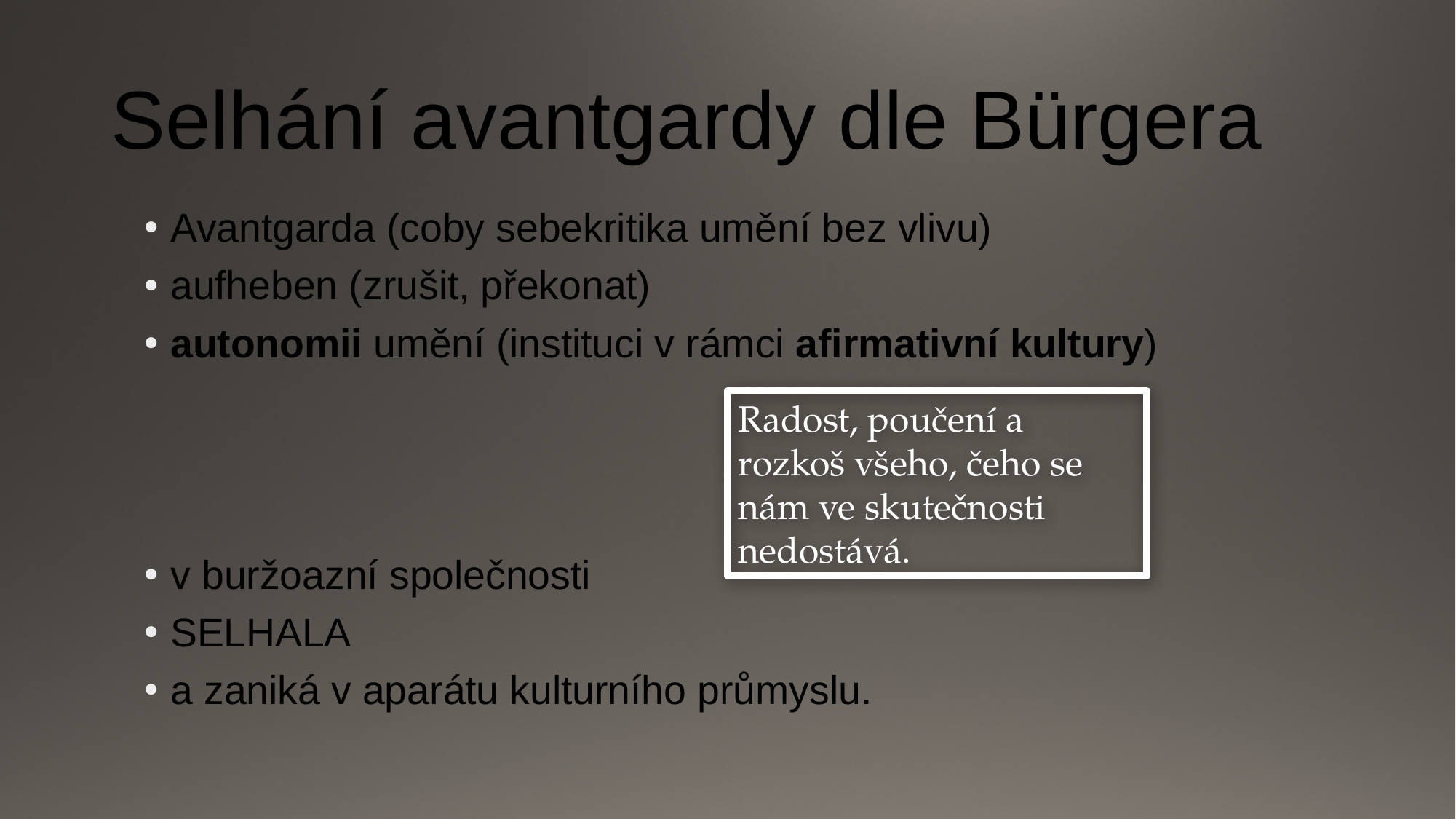

# Selhání avantgardy dle Bürgera
Avantgarda (coby sebekritika umění bez vlivu)
aufheben (zrušit, překonat)
autonomii umění (instituci v rámci afirmativní kultury)

v buržoazní společnosti
SELHALA
a zaniká v aparátu kulturního průmyslu.
Radost, poučení a rozkoš všeho, čeho se nám ve skutečnosti nedostává.